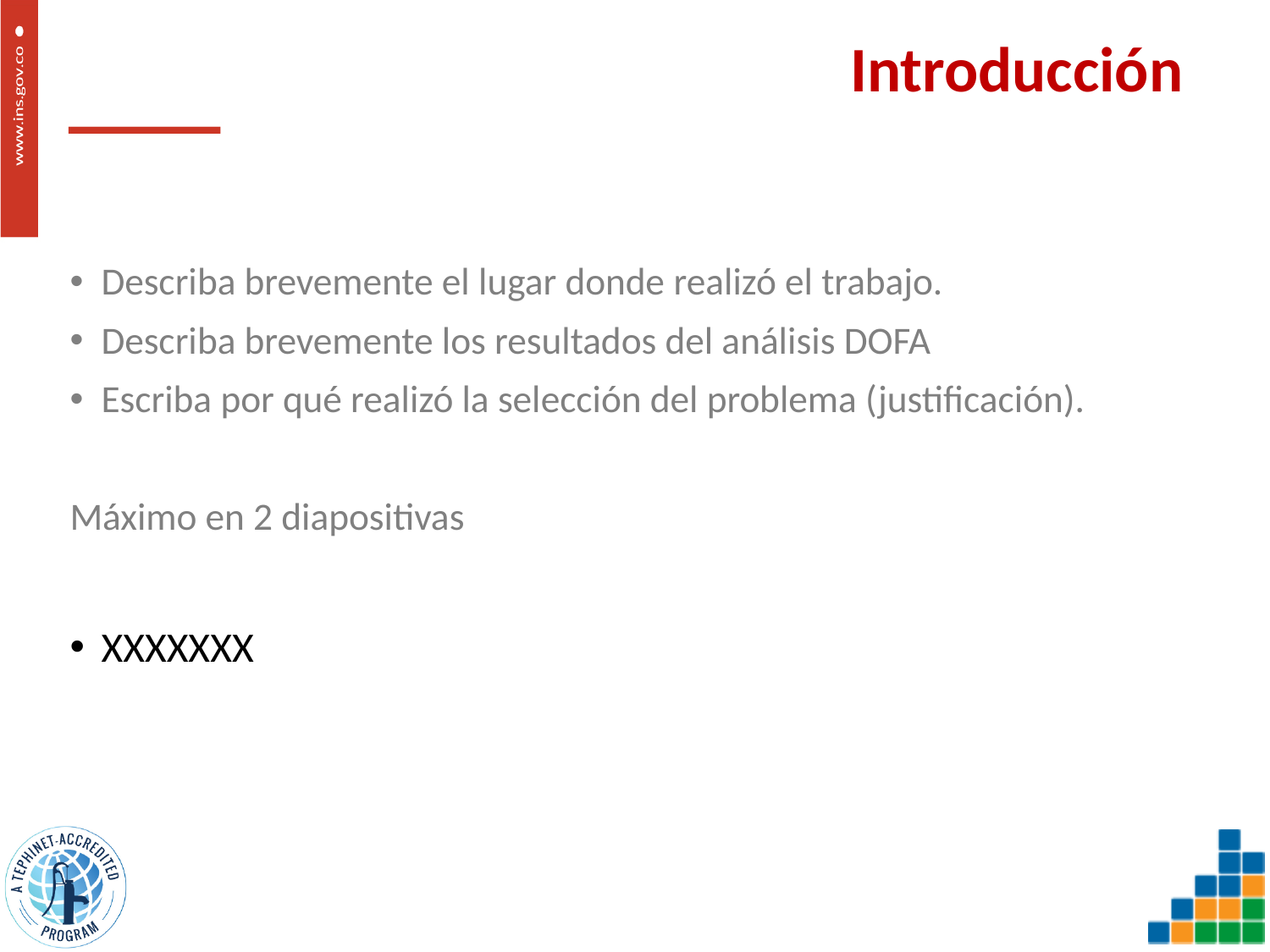

# Introducción
Describa brevemente el lugar donde realizó el trabajo.
Describa brevemente los resultados del análisis DOFA
Escriba por qué realizó la selección del problema (justificación).

Máximo en 2 diapositivas

XXXXXXX